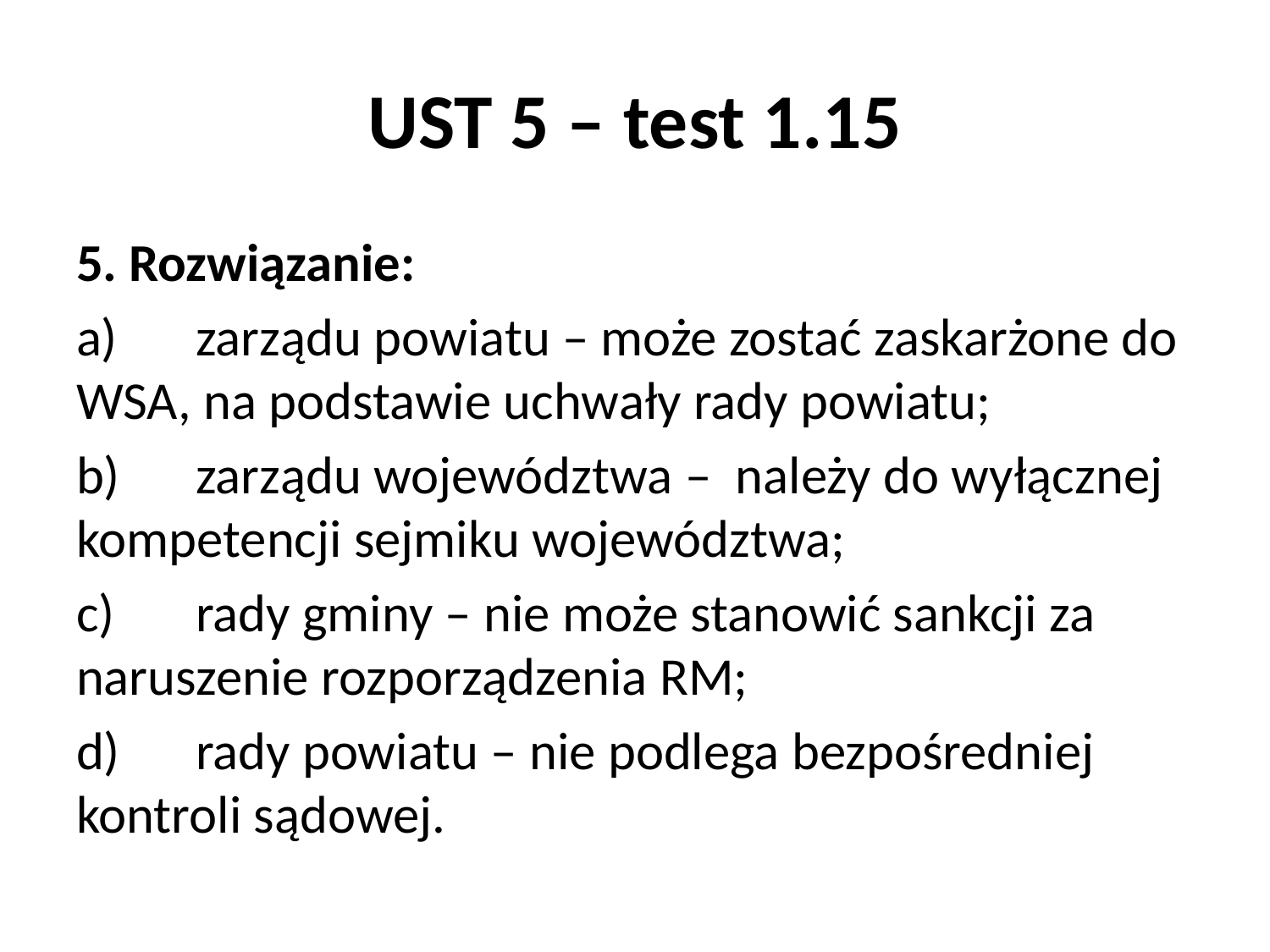

# UST 5 – test 1.15
5. Rozwiązanie:
a)	zarządu powiatu – może zostać zaskarżone do WSA, na podstawie uchwały rady powiatu;
b)	zarządu województwa –  należy do wyłącznej kompetencji sejmiku województwa;
c)	rady gminy – nie może stanowić sankcji za naruszenie rozporządzenia RM;
d)	rady powiatu – nie podlega bezpośredniej kontroli sądowej.